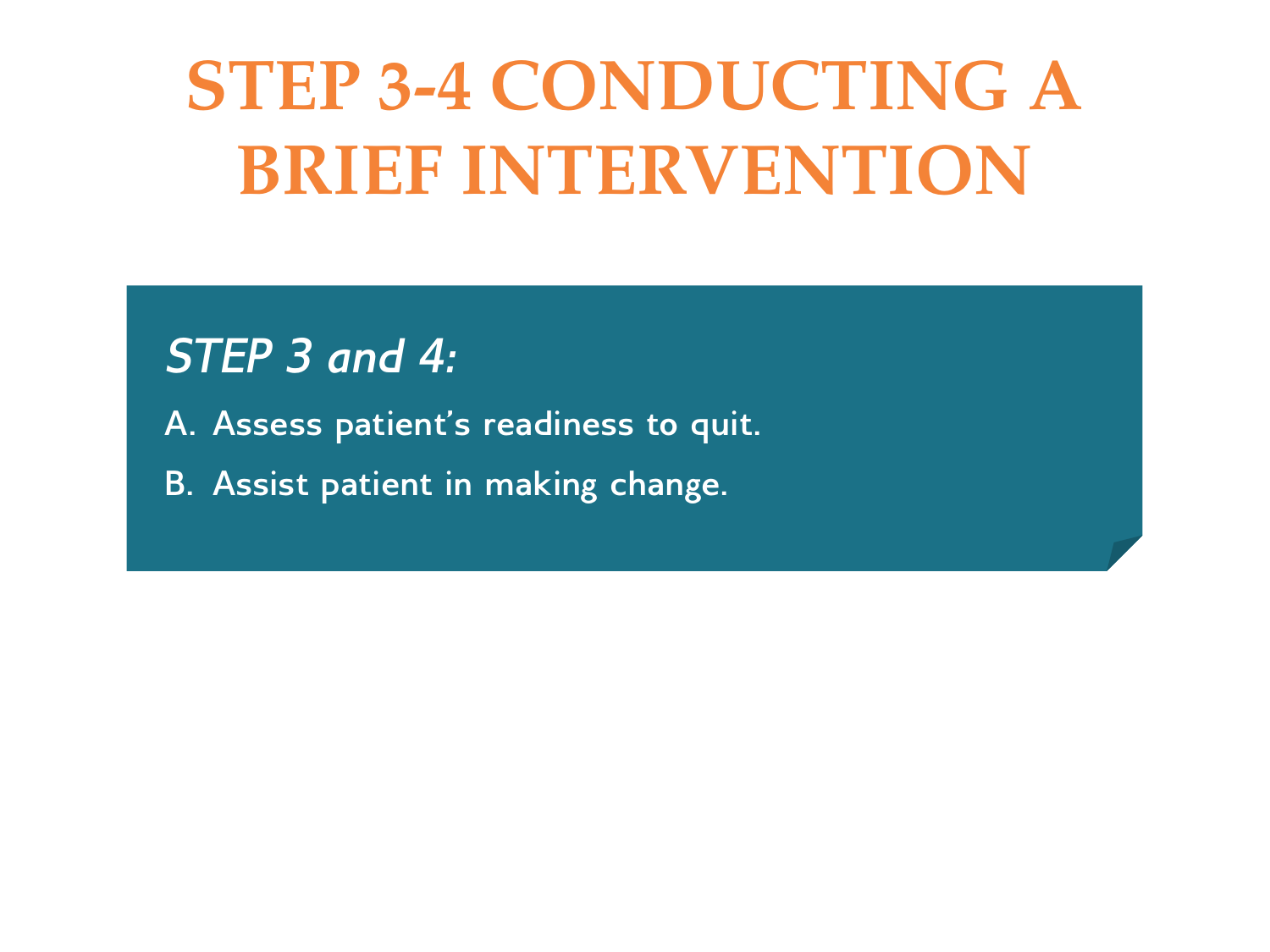

# STEP 3-4 CONDUCTING A BRIEF INTERVENTION
STEP 3 and 4:
Assess patient’s readiness to quit.
Assist patient in making change.